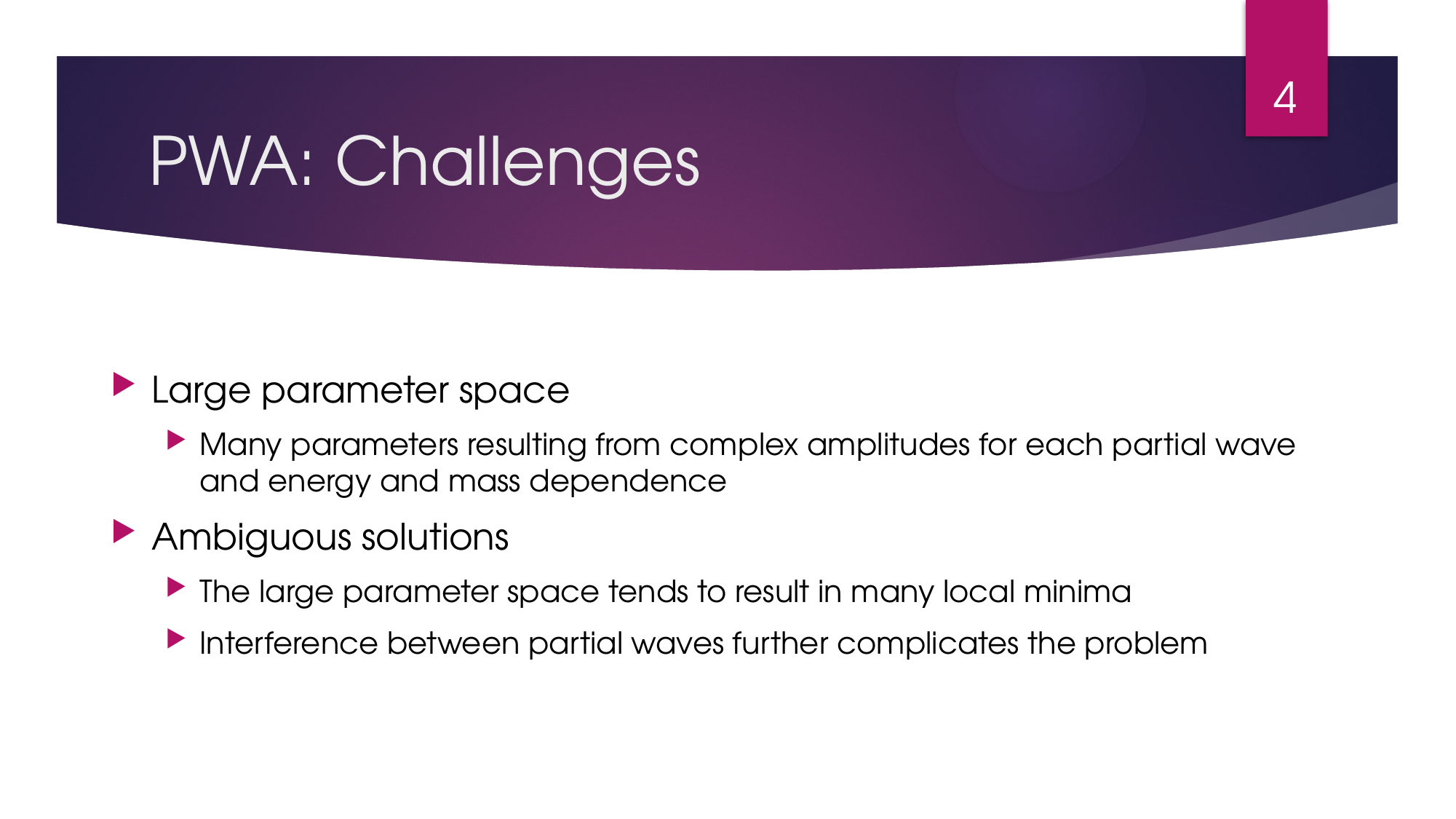

4
# PWA: Challenges
Large parameter space
Many parameters resulting from complex amplitudes for each partial wave and energy and mass dependence
Ambiguous solutions
The large parameter space tends to result in many local minima
Interference between partial waves further complicates the problem